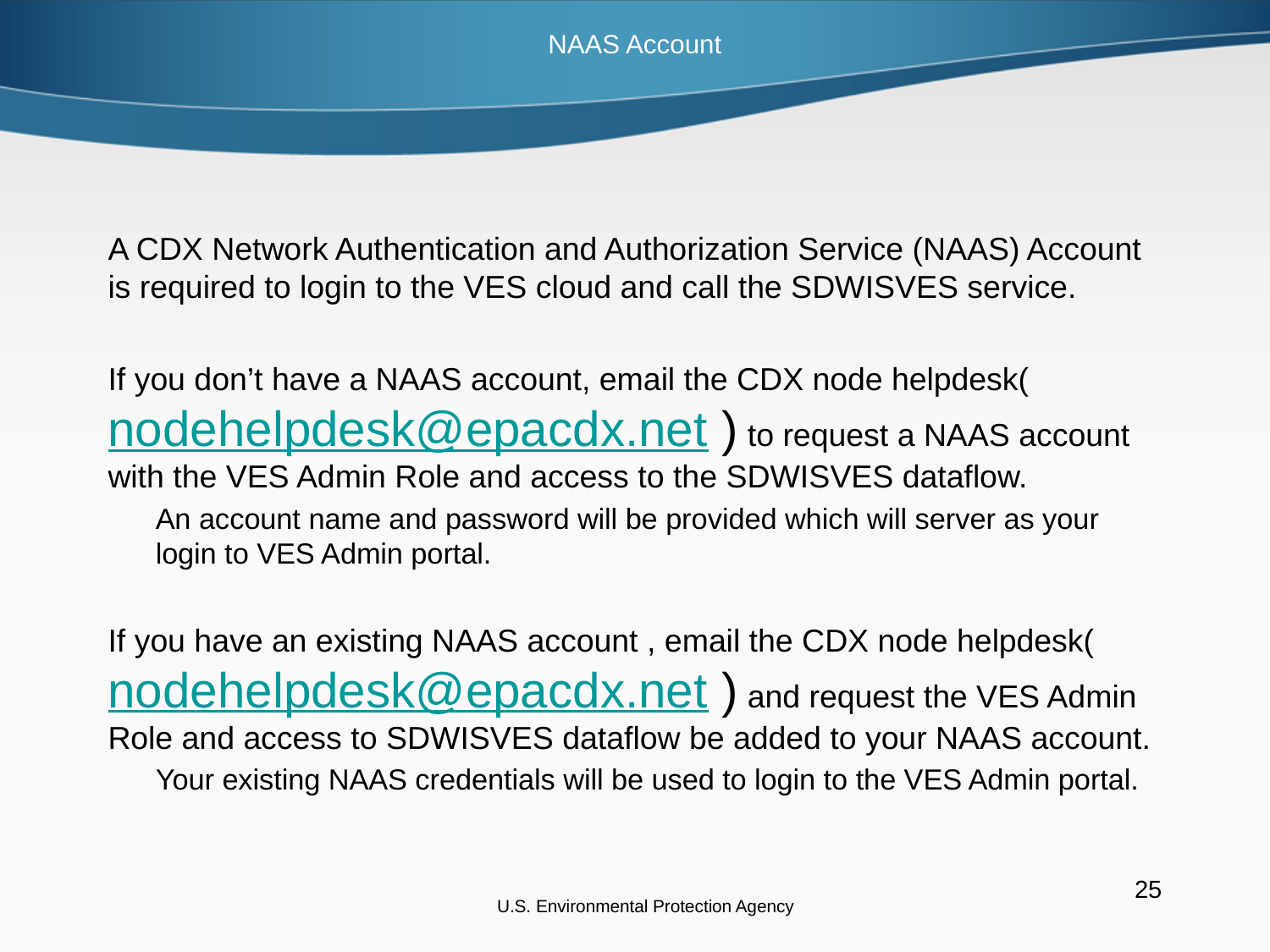

NAAS Account
# A CDX Network Authentication and Authorization Service (NAAS) Account is required to login to the VES cloud and call the SDWISVES service.

If you don’t have a NAAS account, email the CDX node helpdesk(nodehelpdesk@epacdx.net ) to request a NAAS account with the VES Admin Role and access to the SDWISVES dataflow.
An account name and password will be provided which will server as your login to VES Admin portal.

If you have an existing NAAS account , email the CDX node helpdesk(nodehelpdesk@epacdx.net ) and request the VES Admin Role and access to SDWISVES dataflow be added to your NAAS account.
Your existing NAAS credentials will be used to login to the VES Admin portal.

U.S. Environmental Protection Agency
25